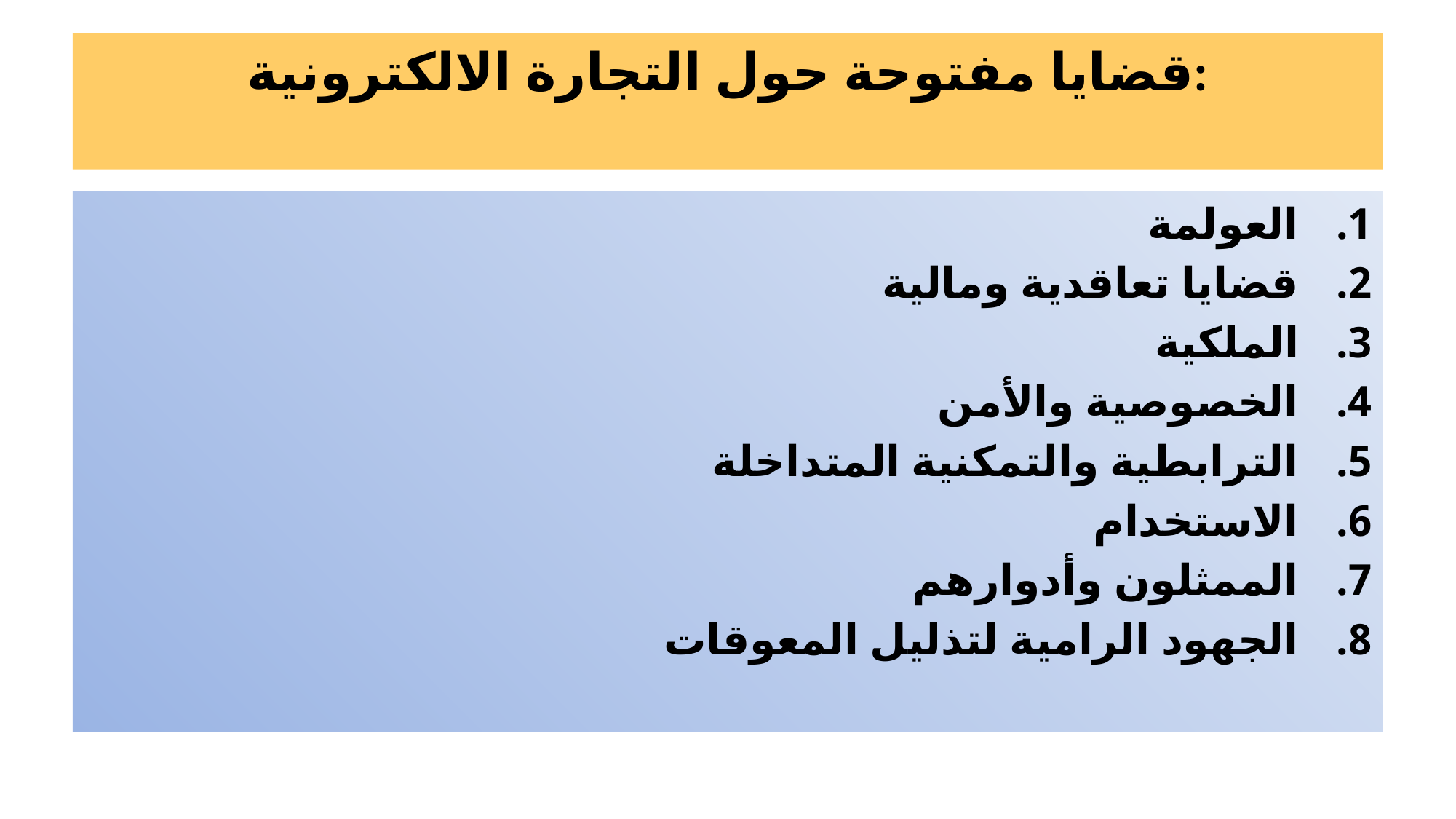

# قضايا مفتوحة حول التجارة الالكترونية:
العولمة
قضايا تعاقدية ومالية
الملكية
الخصوصية والأمن
الترابطية والتمكنية المتداخلة
الاستخدام
الممثلون وأدوارهم
الجهود الرامية لتذليل المعوقات